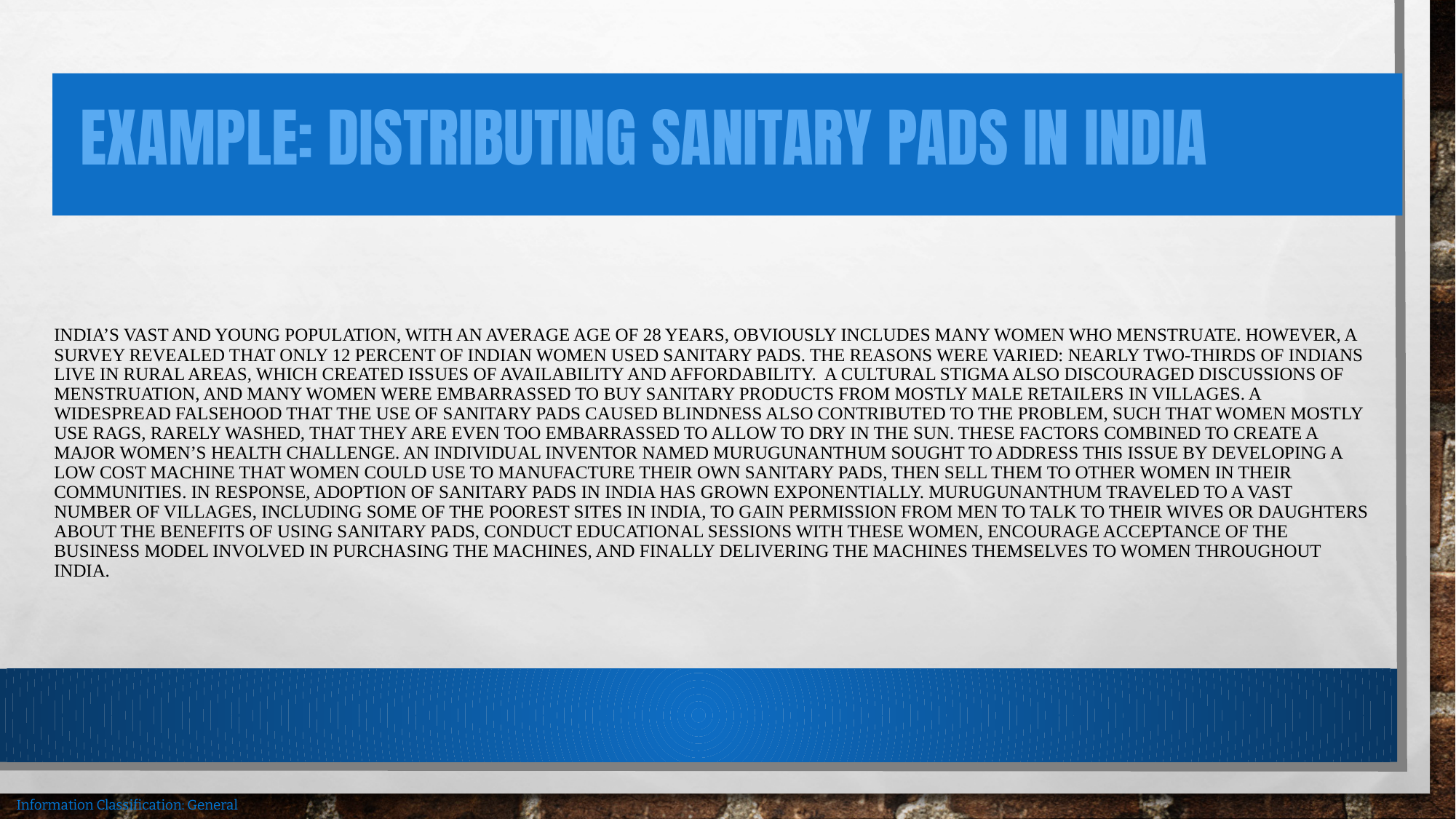

# Example: distributing sanitary pads in india
India’s vast and young population, with an average age of 28 years, obviously includes many women who menstruate. However, a survey revealed that only 12 percent of Indian women used sanitary pads. The reasons were varied: Nearly two-thirds of Indians live in rural areas, which created issues of availability and affordability.  A cultural stigma also discouraged discussions of menstruation, and many women were embarrassed to buy sanitary products from mostly male retailers in villages. A widespread falsehood that the use of sanitary pads caused blindness also contributed to the problem, such that women mostly use rags, rarely washed, that they are even too embarrassed to allow to dry in the sun. These factors combined to create a major women’s health challenge. An individual inventor named Murugunanthum sought to address this issue by developing a low cost machine that women could use to manufacture their own sanitary pads, then sell them to other women in their communities. In response, adoption of sanitary pads in India has grown exponentially. Murugunanthum traveled to a vast number of villages, including some of the poorest sites in India, to gain permission from men to talk to their wives or daughters about the benefits of using sanitary pads, conduct educational sessions with these women, encourage acceptance of the business model involved in purchasing the machines, and finally delivering the machines themselves to women throughout India.